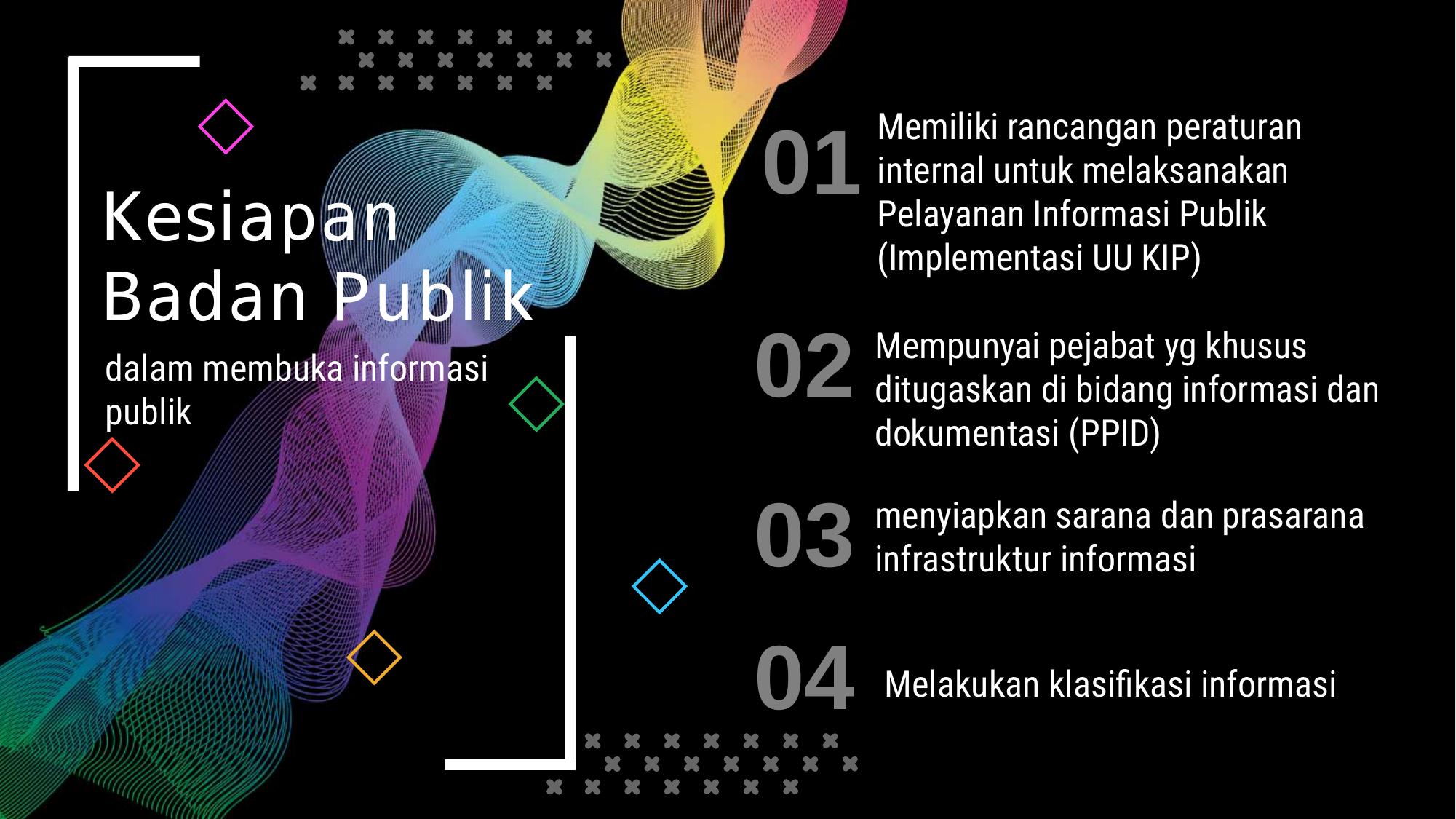

01
Memiliki rancangan peraturan internal untuk melaksanakan
Pelayanan Informasi Publik (Implementasi UU KIP)

Kesiapan Badan Publik

02
Mempunyai pejabat yg khusus ditugaskan di bidang informasi dan dokumentasi (PPID)
dalam membuka informasi publik

03
menyiapkan sarana dan prasarana infrastruktur informasi

04
Melakukan klasifikasi informasi